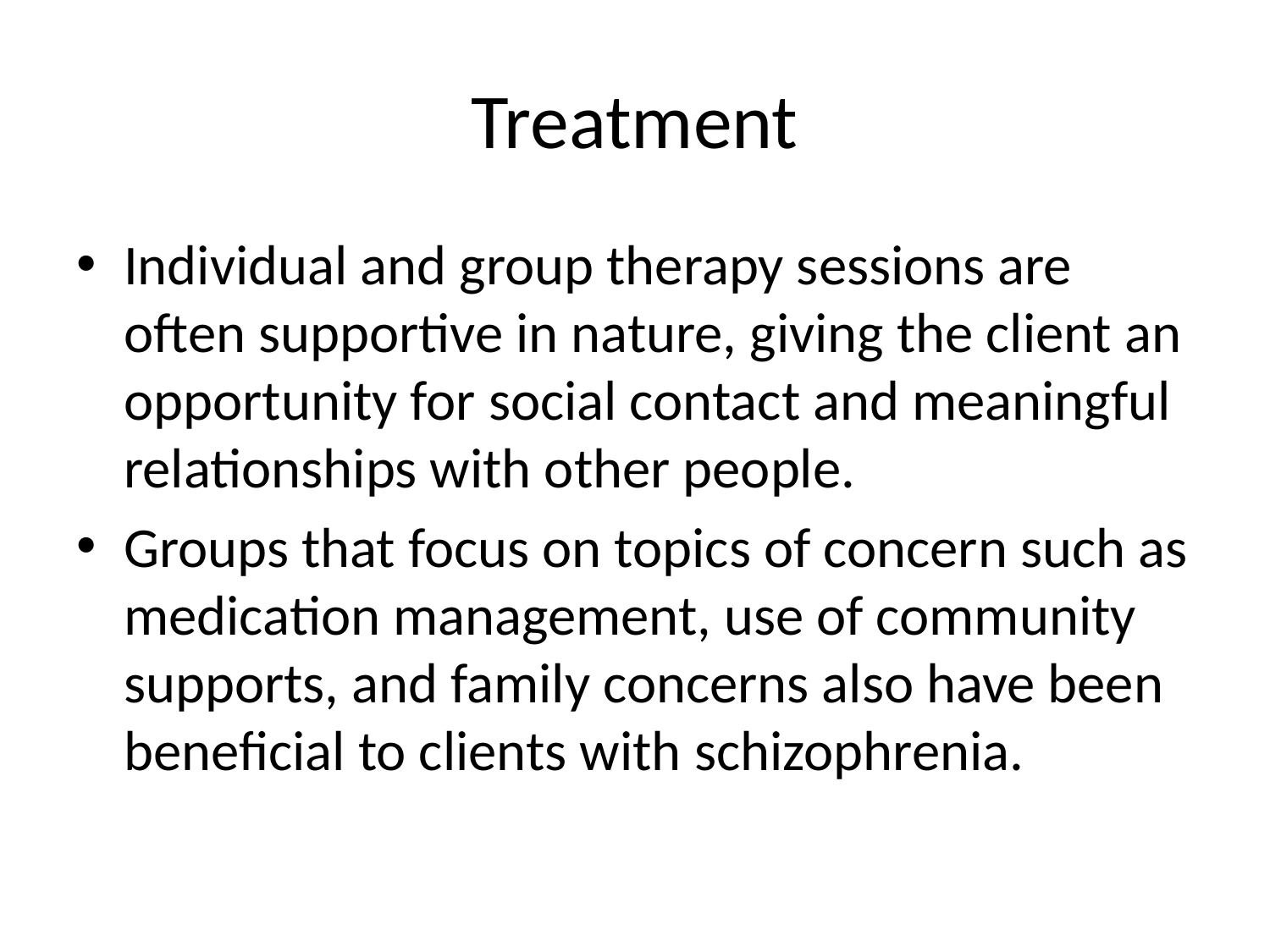

# Treatment
Individual and group therapy sessions are often supportive in nature, giving the client an opportunity for social contact and meaningful relationships with other people.
Groups that focus on topics of concern such as medication management, use of community supports, and family concerns also have been beneficial to clients with schizophrenia.